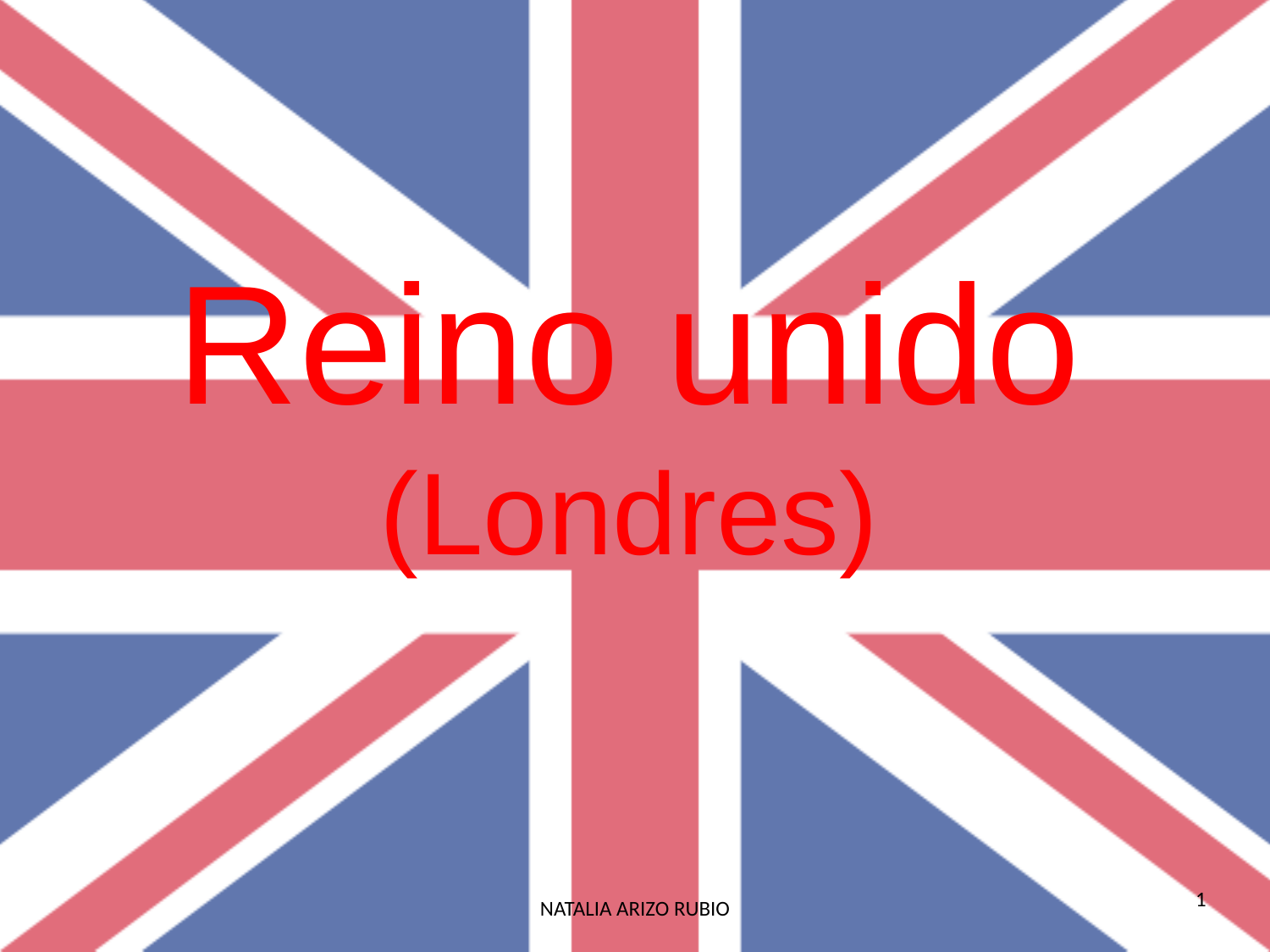

# Reino unido (Londres)
1
NATALIA ARIZO RUBIO